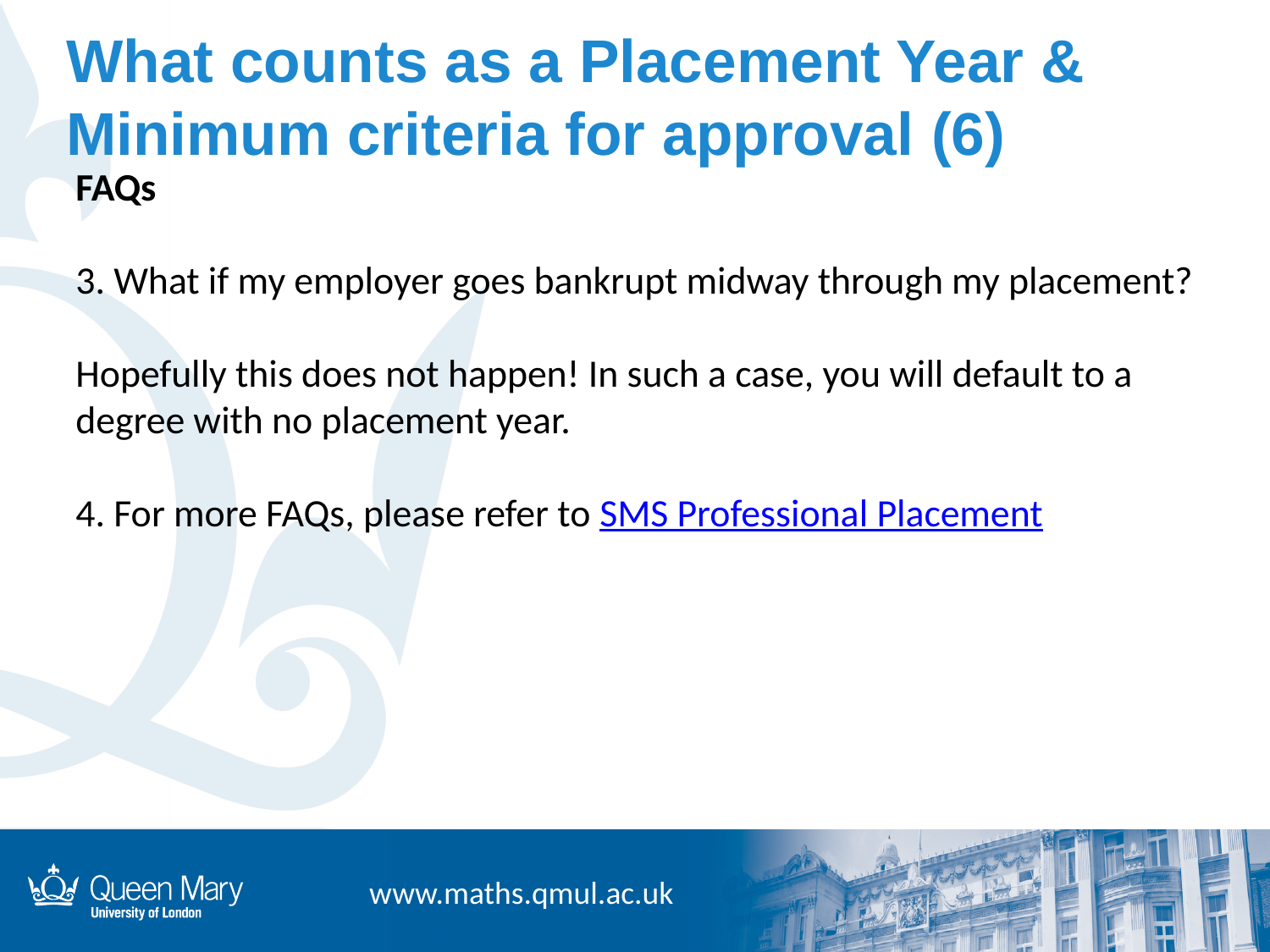

What counts as a Placement Year & Minimum criteria for approval (6)

FAQs

3. What if my employer goes bankrupt midway through my placement?

Hopefully this does not happen! In such a case, you will default to a degree with no placement year.

4. For more FAQs, please refer to SMS Professional Placement